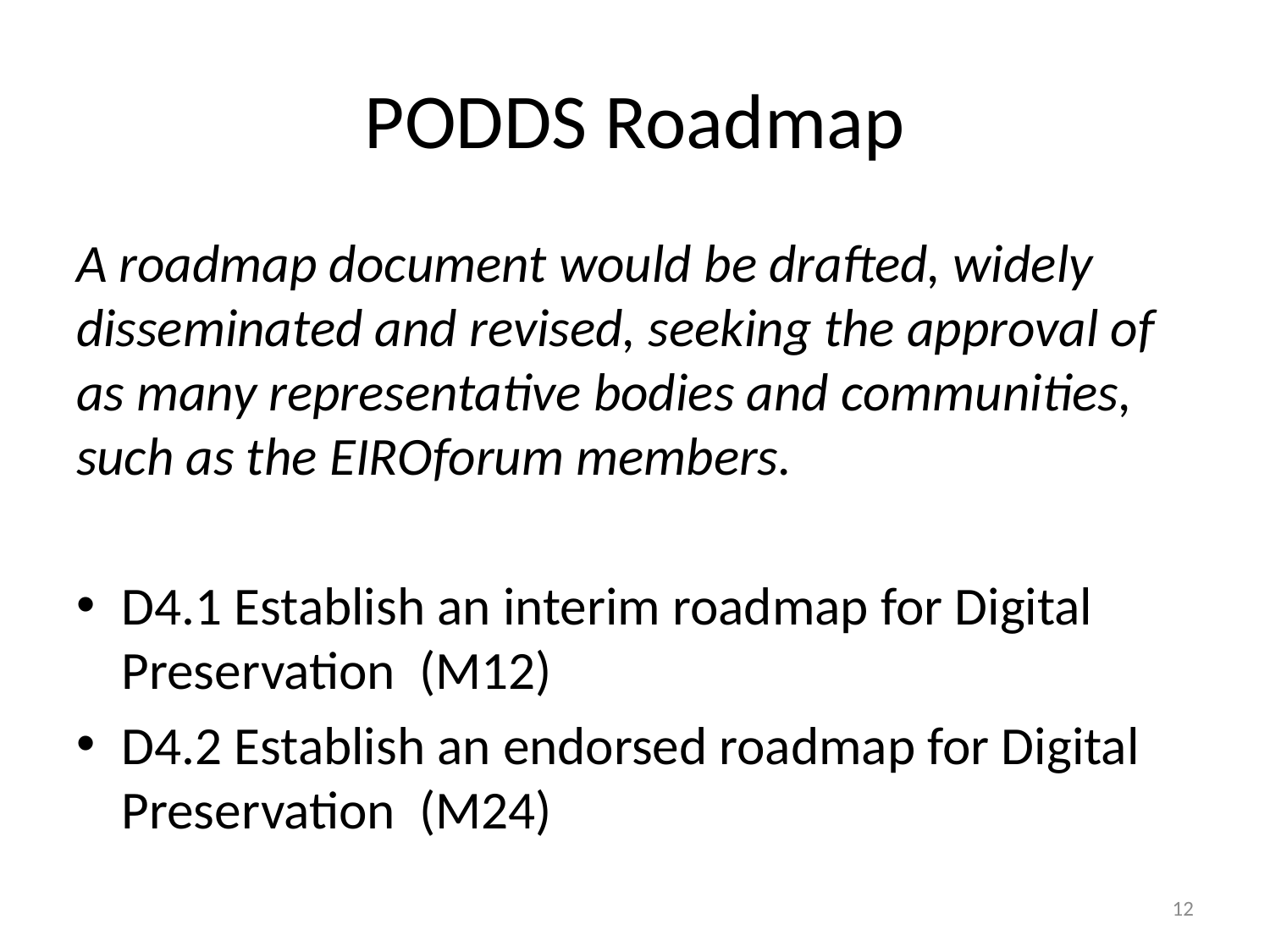

# PODDS Roadmap
A roadmap document would be drafted, widely disseminated and revised, seeking the approval of as many representative bodies and communities, such as the EIROforum members.

D4.1 Establish an interim roadmap for Digital Preservation  (M12)
D4.2 Establish an endorsed roadmap for Digital Preservation  (M24)

12